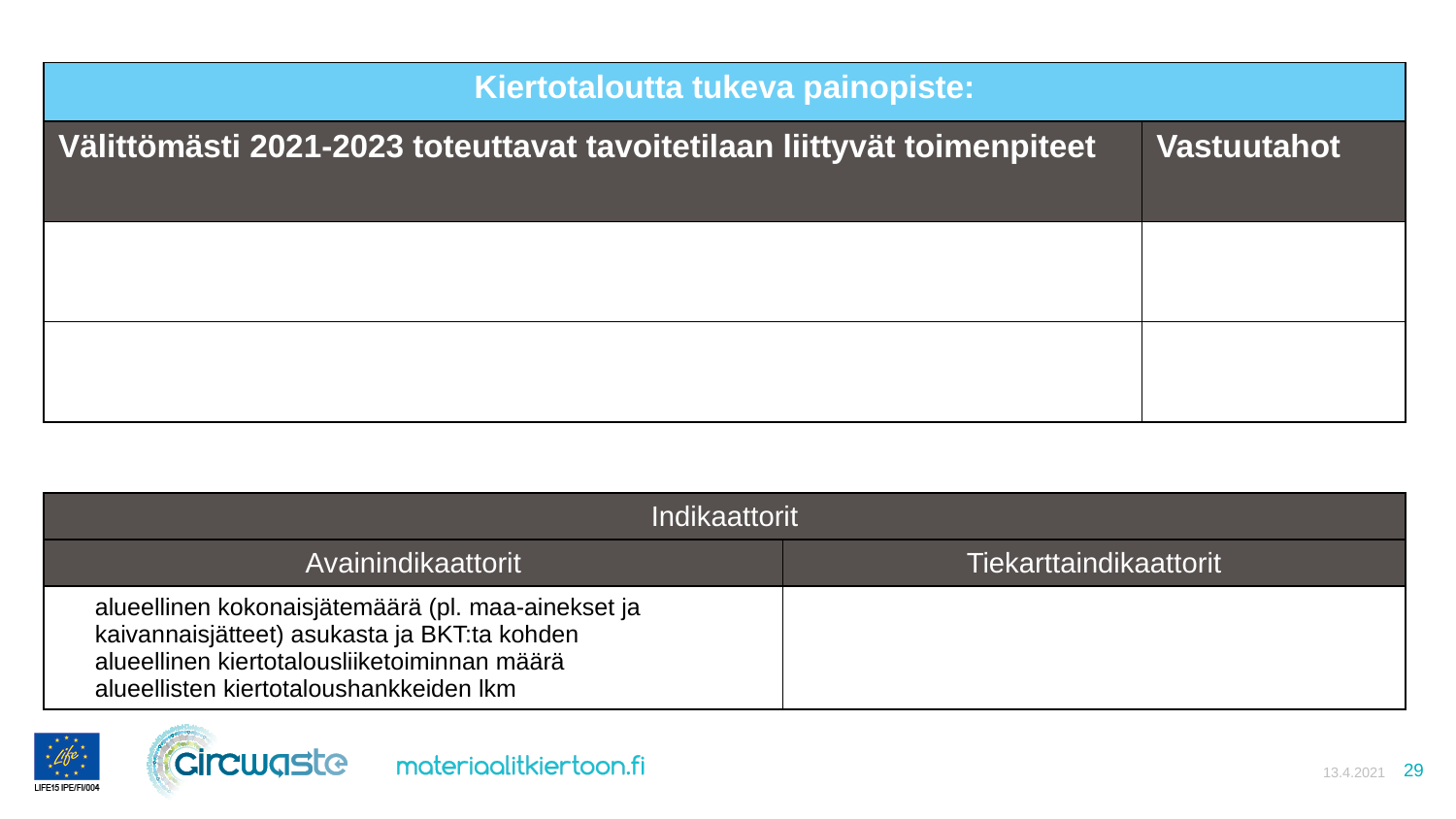

| Kiertotaloutta tukeva painopiste: |  |
| --- | --- |
| Välittömästi 2021-2023 toteuttavat tavoitetilaan liittyvät toimenpiteet | Vastuutahot |
|  |  |
|  |  |
| Indikaattorit |  |
| --- | --- |
| Avainindikaattorit | Tiekarttaindikaattorit |
| alueellinen kokonaisjätemäärä (pl. maa-ainekset ja kaivannaisjätteet) asukasta ja BKT:ta kohden alueellinen kiertotalousliiketoiminnan määrä alueellisten kiertotaloushankkeiden lkm |  |
13.4.2021
29